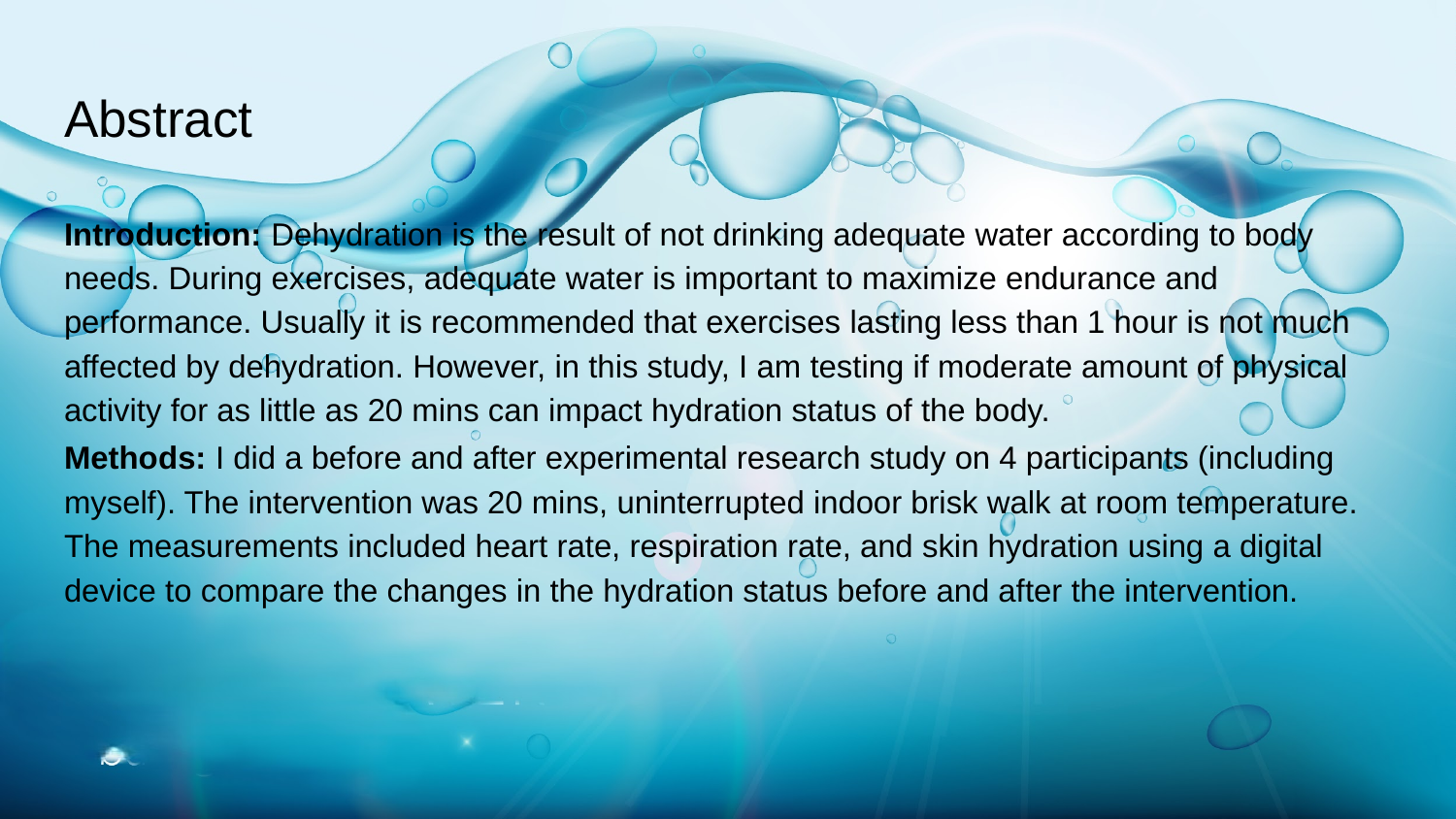

# Abstract

Introduction: Dehydration is the result of not drinking adequate water according to body needs. During exercises, adequate water is important to maximize endurance and performance. Usually it is recommended that exercises lasting less than 1 hour is not much affected by dehydration. However, in this study, I am testing if moderate amount of physical activity for as little as 20 mins can impact hydration status of the body.
Methods: I did a before and after experimental research study on 4 participants (including myself). The intervention was 20 mins, uninterrupted indoor brisk walk at room temperature. The measurements included heart rate, respiration rate, and skin hydration using a digital device to compare the changes in the hydration status before and after the intervention.